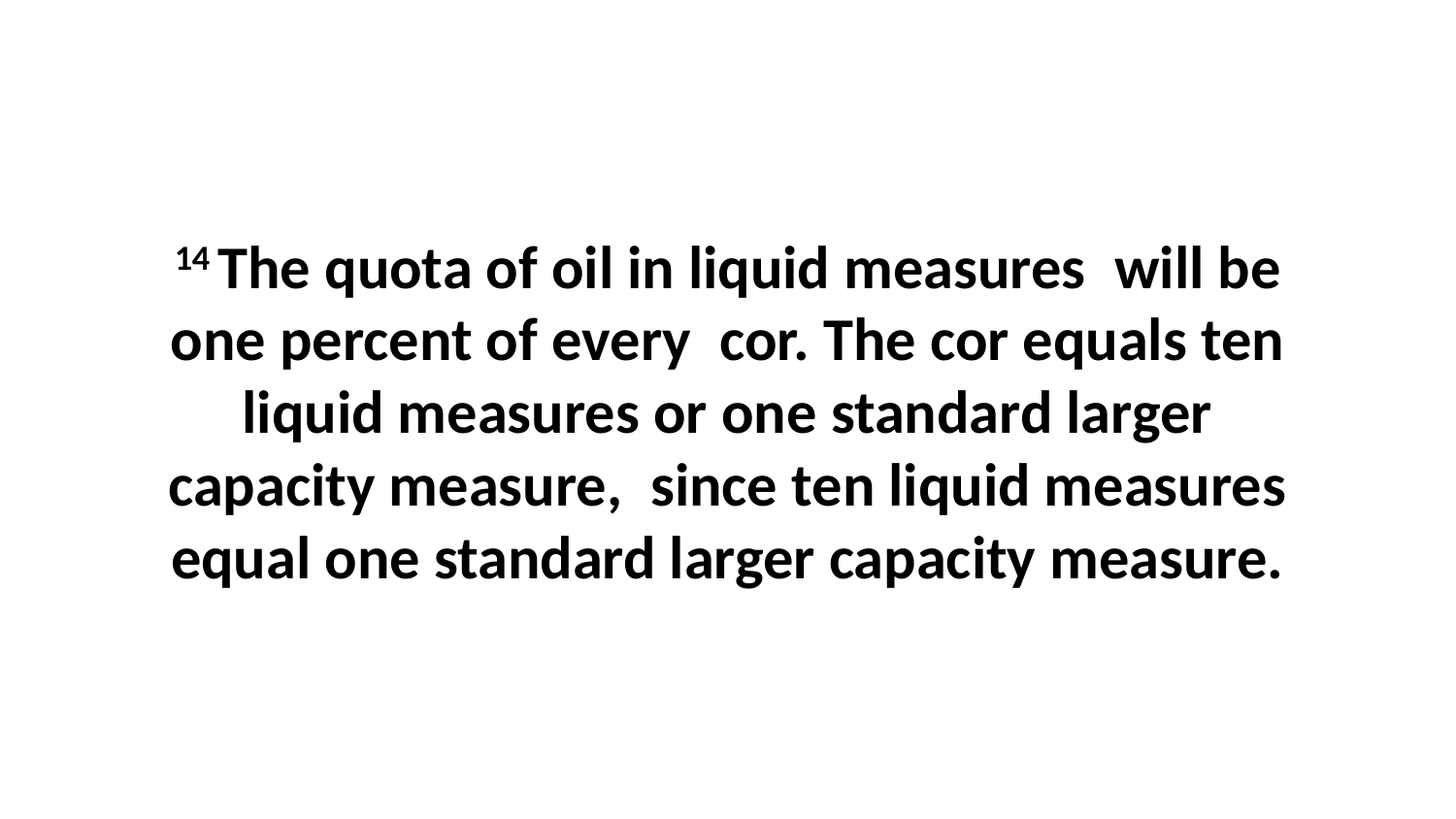

14 The quota of oil in liquid measures  will be one percent of every  cor. The cor equals ten liquid measures or one standard larger capacity measure,  since ten liquid measures equal one standard larger capacity measure.